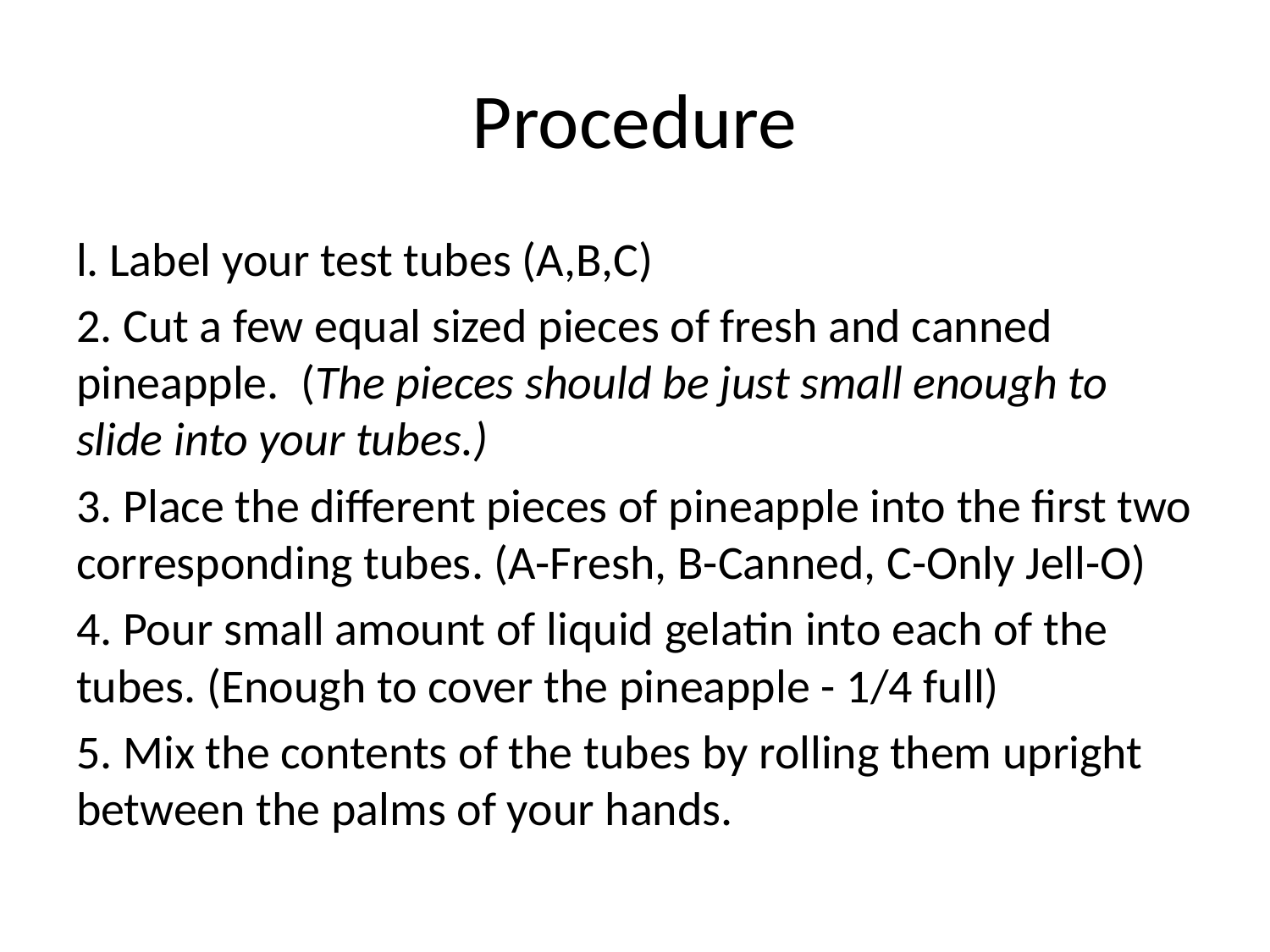

# Procedure
l. Label your test tubes (A,B,C)
2. Cut a few equal sized pieces of fresh and canned pineapple.  (The pieces should be just small enough to slide into your tubes.)
3. Place the different pieces of pineapple into the first two corresponding tubes. (A-Fresh, B-Canned, C-Only Jell-O)
4. Pour small amount of liquid gelatin into each of the tubes. (Enough to cover the pineapple - 1/4 full)
5. Mix the contents of the tubes by rolling them upright between the palms of your hands.